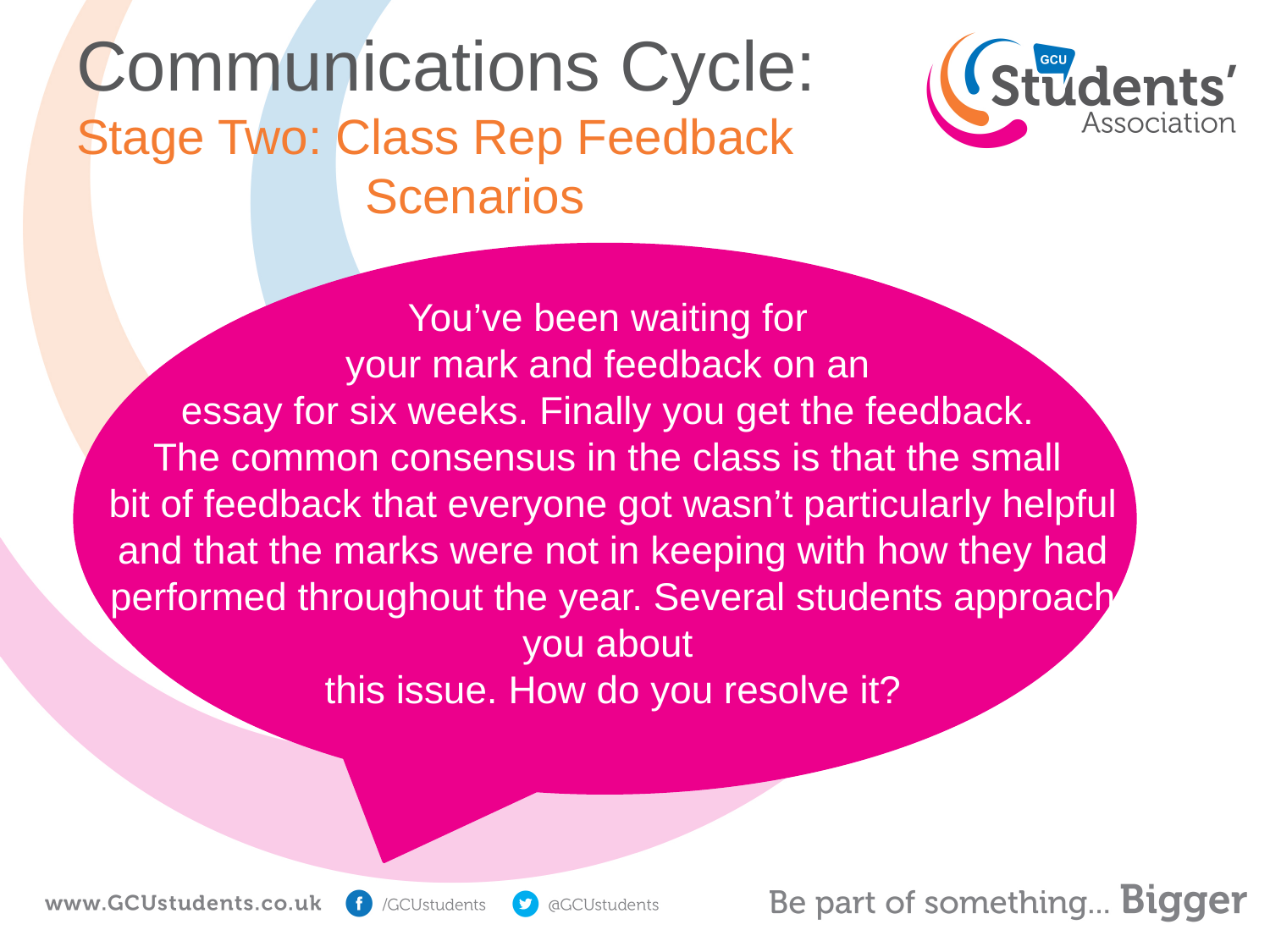

Communications Cycle:
Stage Two: Class Rep Feedback
                     Scenarios

You’ve been waiting for
your mark and feedback on an
essay for six weeks. Finally you get the feedback.
The common consensus in the class is that the small
bit of feedback that everyone got wasn’t particularly helpful and that the marks were not in keeping with how they had performed throughout the year. Several students approach you about
this issue. How do you resolve it?